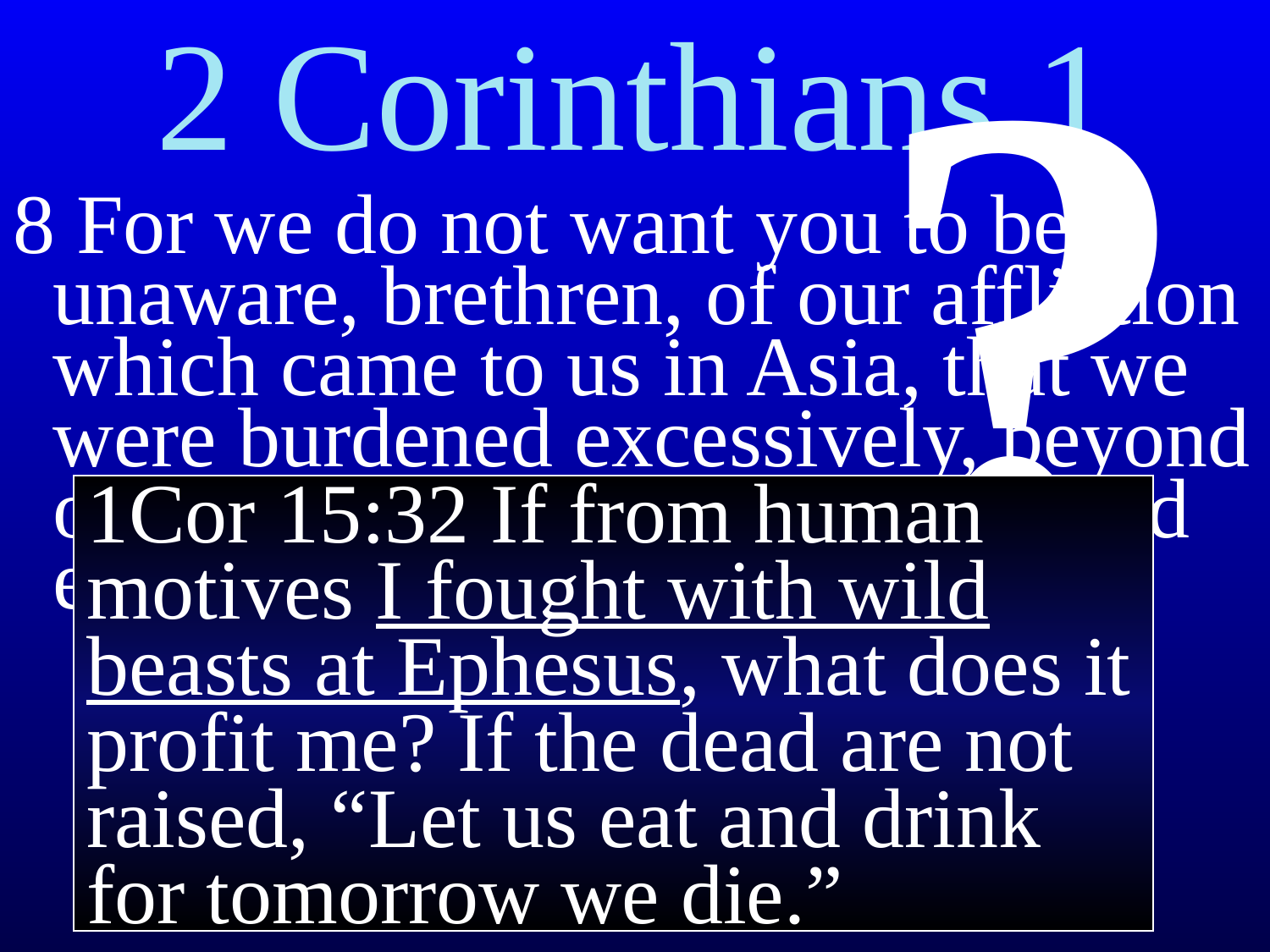

# 2 Corinthians 1
?
8 For we do not want you to be unaware, brethren, of our affliction which came to us in Asia, that we were burdened excessively, beyond our strength, so that we despaired even of life;
1Cor 15:32 If from human motives I fought with wild beasts at Ephesus, what does it profit me? If the dead are not raised, “Let us eat and drink for tomorrow we die.”